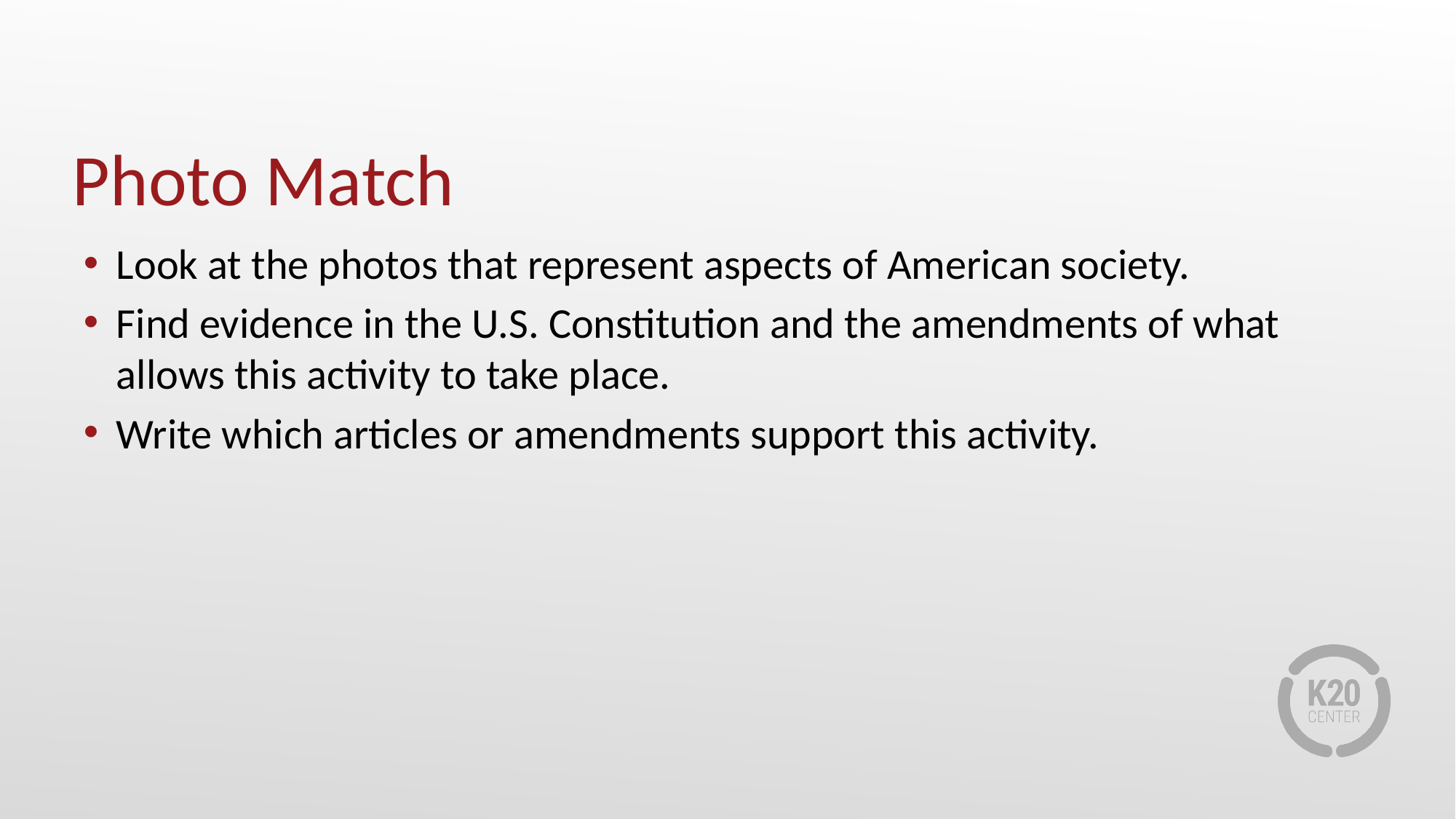

# Photo Match
Look at the photos that represent aspects of American society.
Find evidence in the U.S. Constitution and the amendments of what allows this activity to take place.
Write which articles or amendments support this activity.